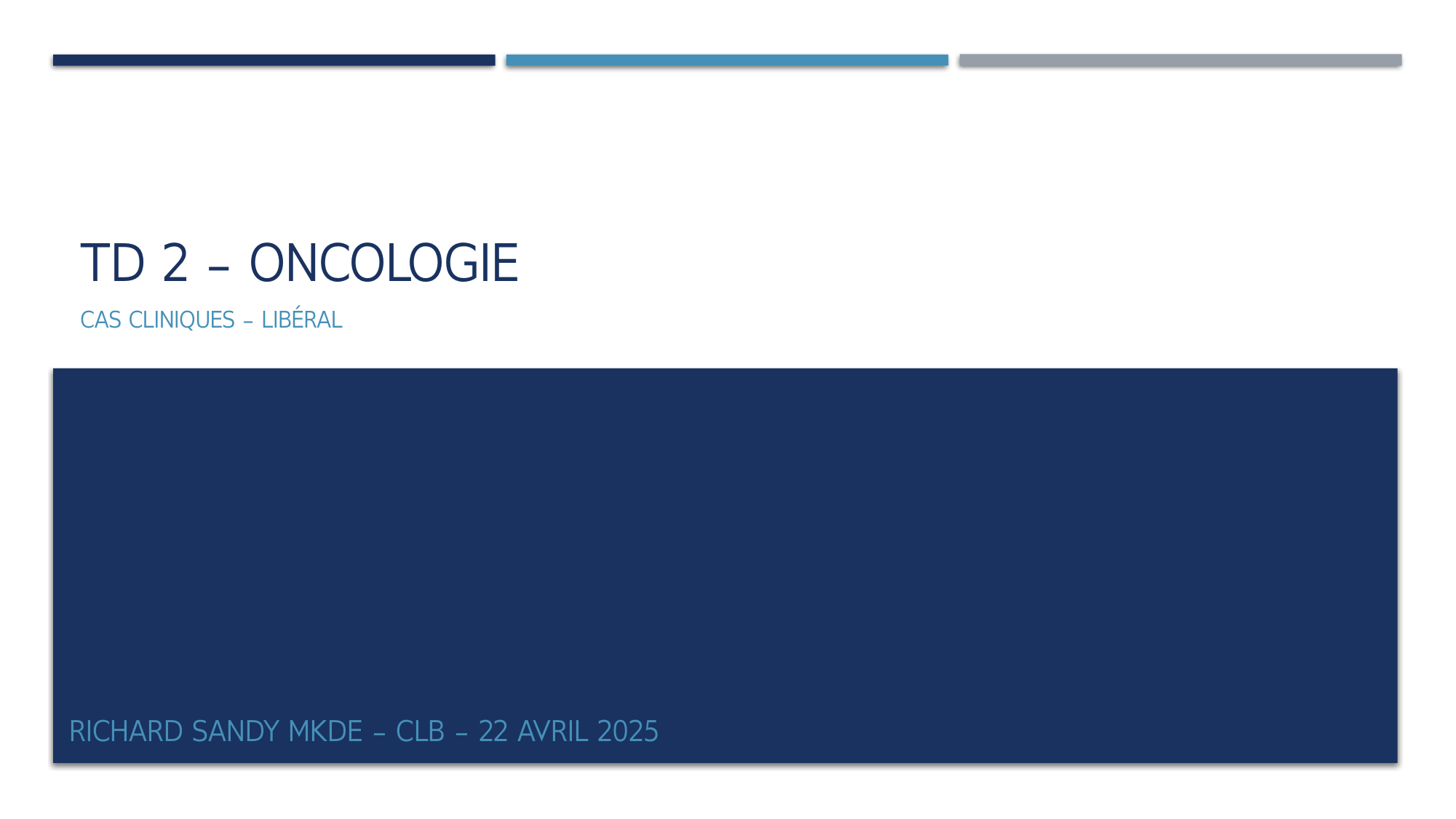

# TD 2 – oncologie
Cas cliniques – libéral
RICHARD SANDY MKDE – clb – 22 AVRIL 2025